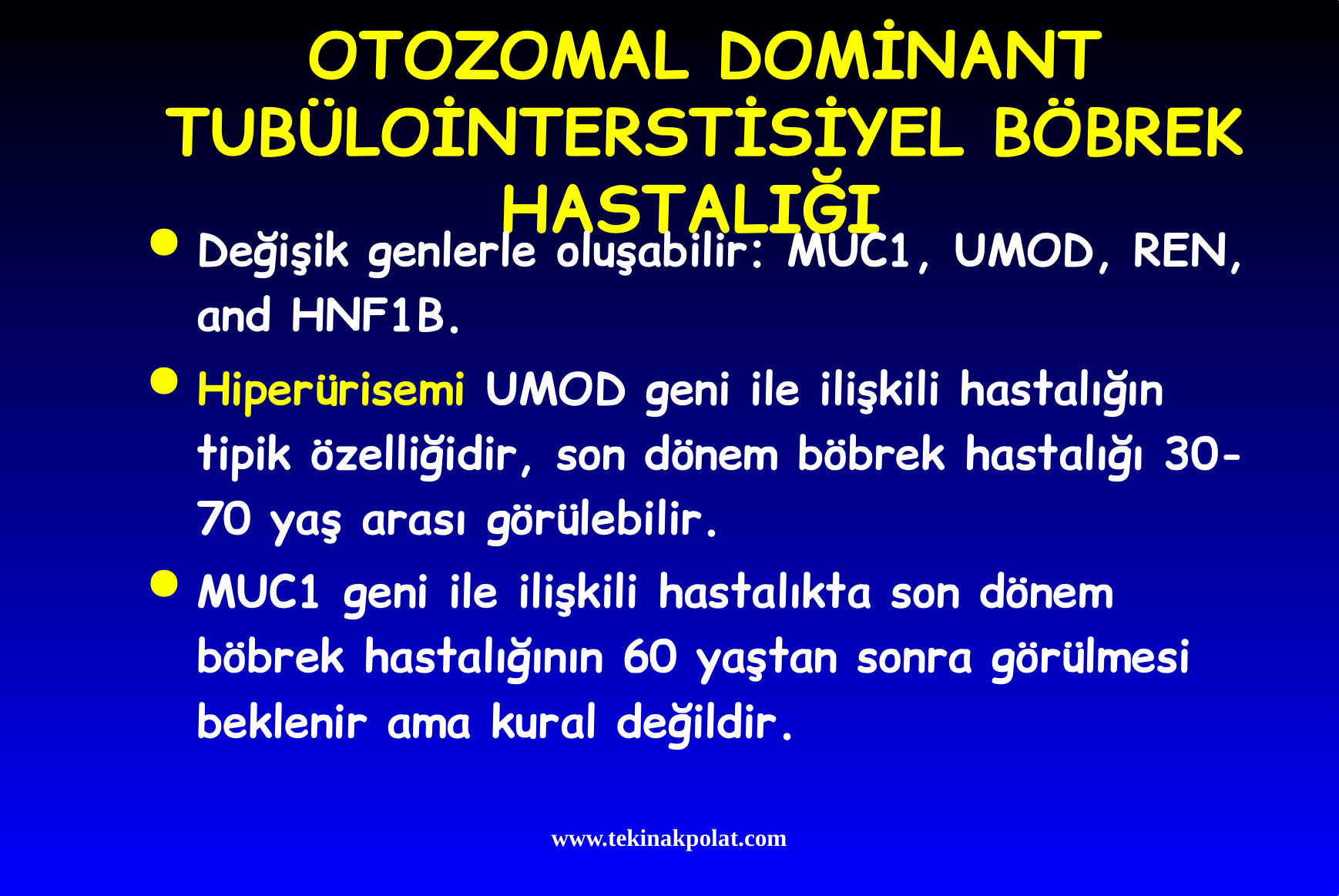

# OTOZOMAL DOMİNANT TUBÜLOİNTERSTİSİYEL BÖBREK HASTALIĞI
Değişik genlerle oluşabilir: MUC1, UMOD, REN, and HNF1B.
Hiperürisemi UMOD geni ile ilişkili hastalığın tipik özelliğidir, son dönem böbrek hastalığı 30-70 yaş arası görülebilir.
MUC1 geni ile ilişkili hastalıkta son dönem böbrek hastalığının 60 yaştan sonra görülmesi beklenir ama kural değildir.

www.tekinakpolat.com